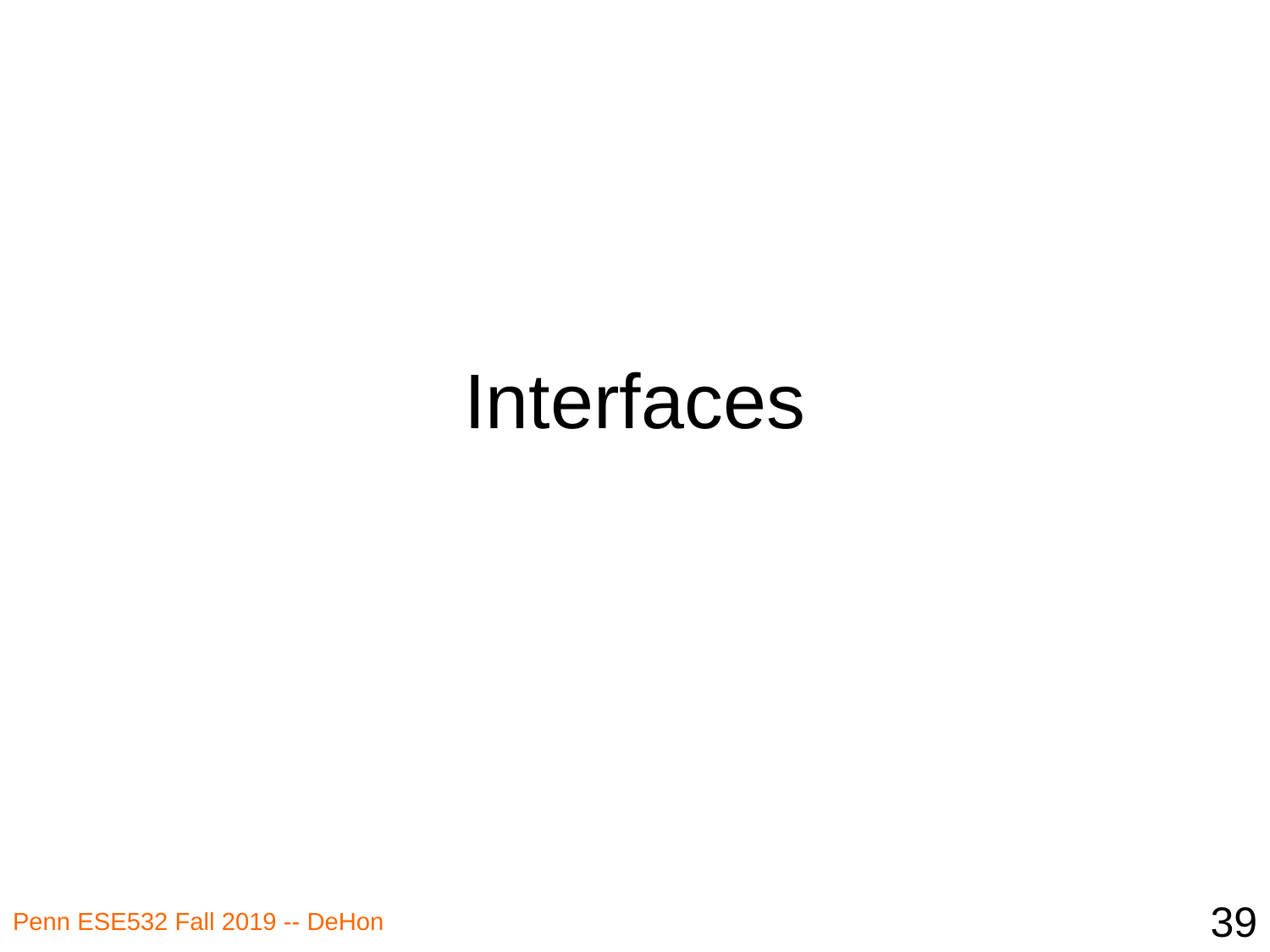

# Interfaces

39
Penn ESE532 Fall 2019 -- DeHon